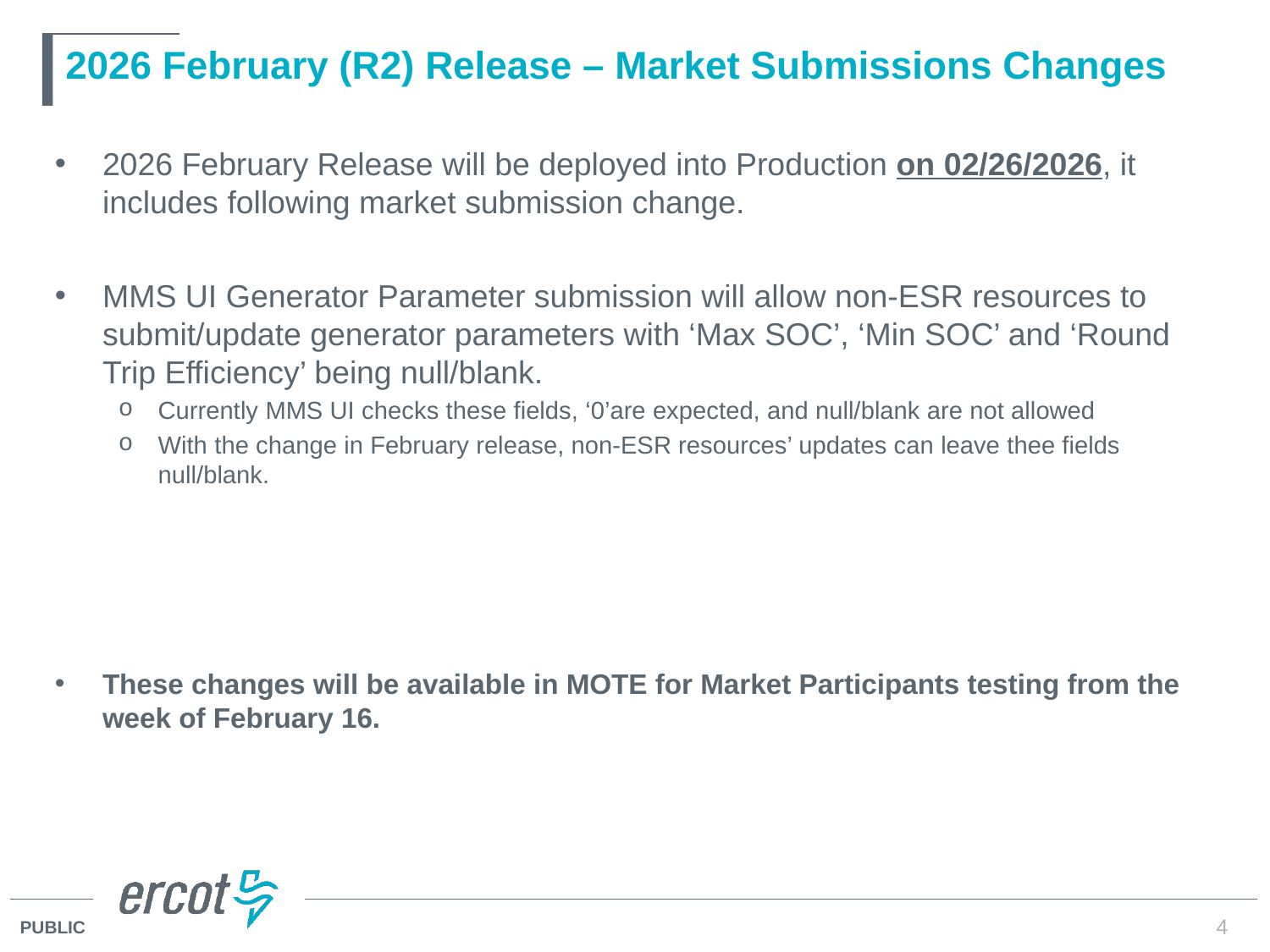

# 2026 February (R2) Release – Market Submissions Changes
2026 February Release will be deployed into Production on 02/26/2026, it includes following market submission change.

MMS UI Generator Parameter submission will allow non-ESR resources to submit/update generator parameters with ‘Max SOC’, ‘Min SOC’ and ‘Round Trip Efficiency’ being null/blank.
Currently MMS UI checks these fields, ‘0’are expected, and null/blank are not allowed
With the change in February release, non-ESR resources’ updates can leave thee fields null/blank.

These changes will be available in MOTE for Market Participants testing from the week of February 16.

4